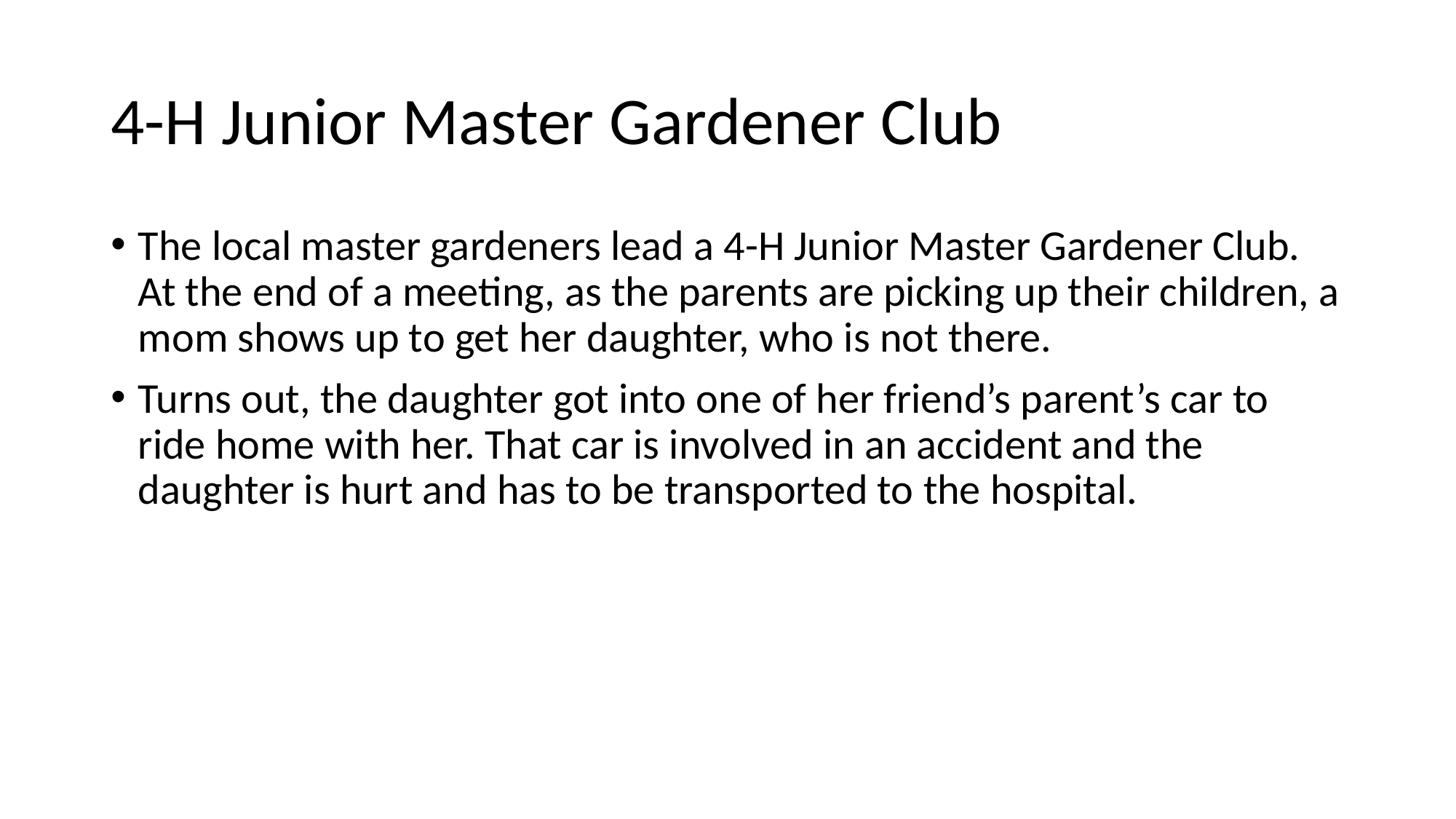

# 4-H Junior Master Gardener Club
The local master gardeners lead a 4-H Junior Master Gardener Club.  At the end of a meeting, as the parents are picking up their children, a mom shows up to get her daughter, who is not there.
Turns out, the daughter got into one of her friend’s parent’s car to ride home with her. That car is involved in an accident and the daughter is hurt and has to be transported to the hospital.